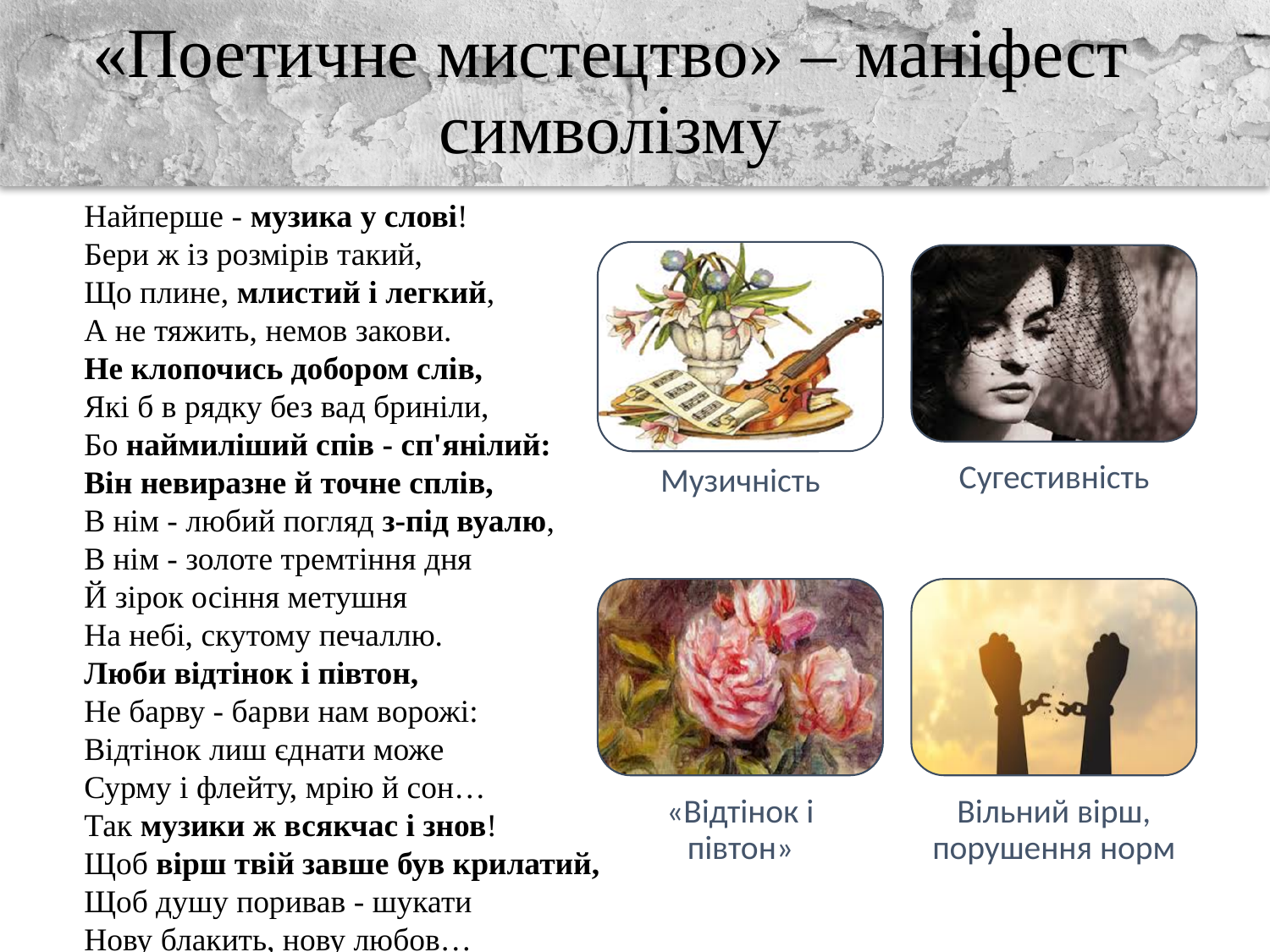

# «Поетичне мистецтво» – маніфест символізму

Найперше - музика у слові!
Бери ж із розмірів такий,
Що плине, млистий і легкий,
А не тяжить, немов закови.
Не клопочись добором слів,
Які б в рядку без вад бриніли,
Бо наймиліший спів - сп'янілий:
Він невиразне й точне сплів,
В нім - любий погляд з-під вуалю,
В нім - золоте тремтіння дня
Й зірок осіння метушня
На небі, скутому печаллю.
Люби відтінок і півтон,
Не барву - барви нам ворожі:
Відтінок лиш єднати може
Сурму і флейту, мрію й сон…
Так музики ж всякчас і знов!
Щоб вірш твій завше був крилатий,
Щоб душу поривав - шукати
Нову блакить, нову любов…
Музичність
Сугестивність
«Відтінок і півтон»
Вільний вірш, порушення норм